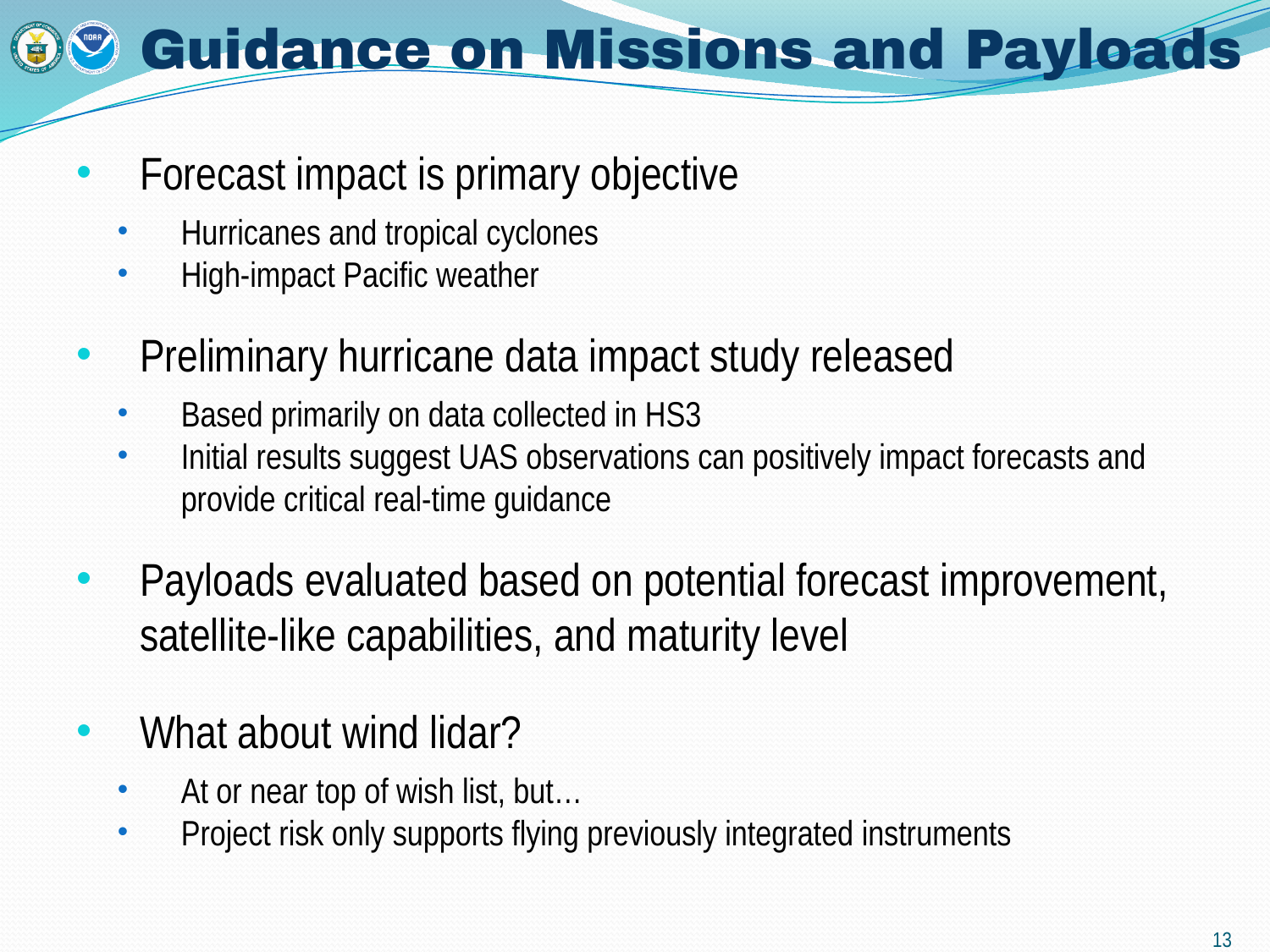

# Guidance on Missions and Payloads
Forecast impact is primary objective
Hurricanes and tropical cyclones
High-impact Pacific weather
Preliminary hurricane data impact study released
Based primarily on data collected in HS3
Initial results suggest UAS observations can positively impact forecasts and provide critical real-time guidance
Payloads evaluated based on potential forecast improvement, satellite-like capabilities, and maturity level
What about wind lidar?
At or near top of wish list, but…
Project risk only supports flying previously integrated instruments
13